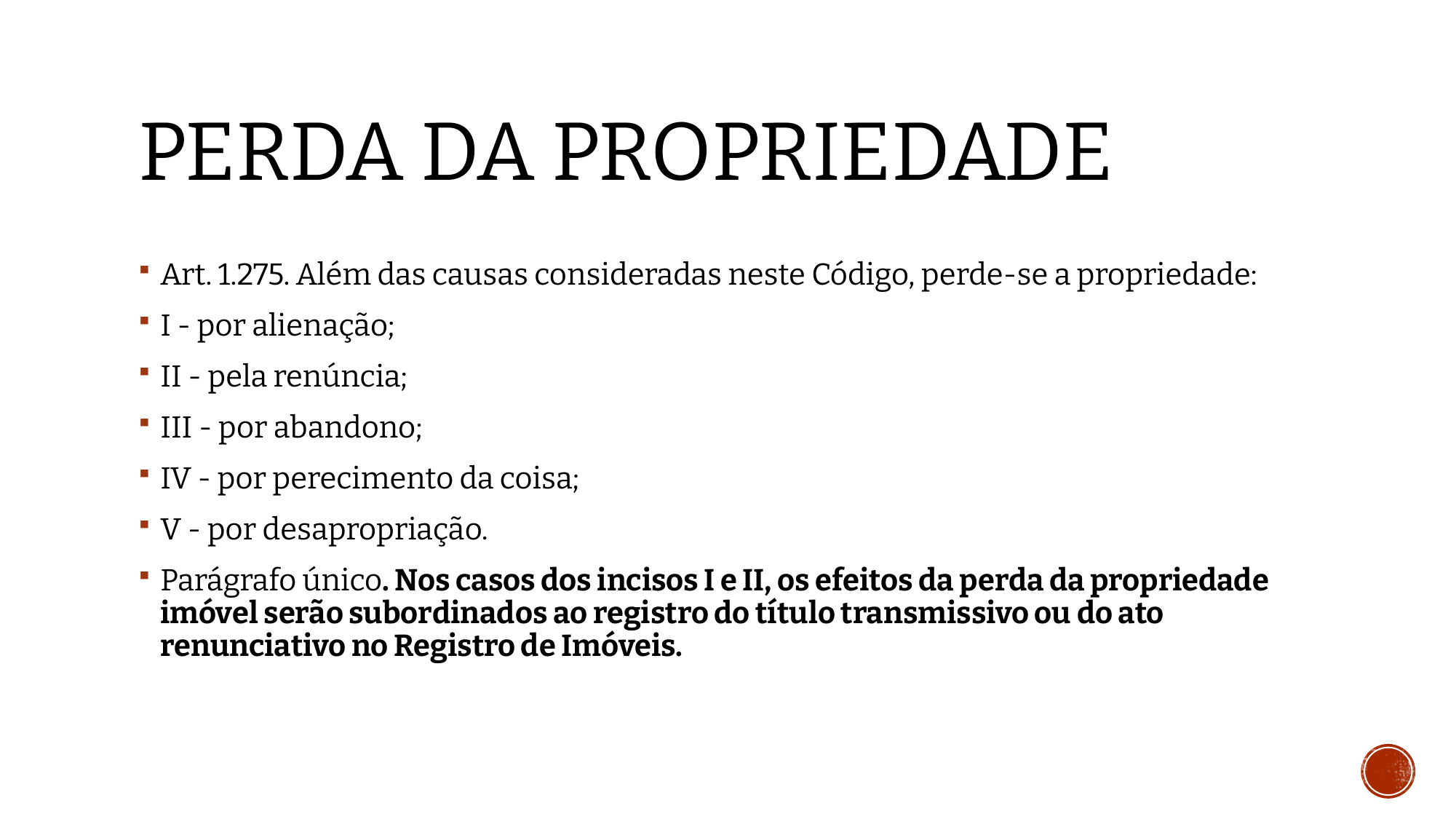

# PERDA DA PROPRIEDADE
Art. 1.275. Além das causas consideradas neste Código, perde-se a propriedade:
I - por alienação;
II - pela renúncia;
III - por abandono;
IV - por perecimento da coisa;
V - por desapropriação.
Parágrafo único. Nos casos dos incisos I e II, os efeitos da perda da propriedade imóvel serão subordinados ao registro do título transmissivo ou do ato renunciativo no Registro de Imóveis.